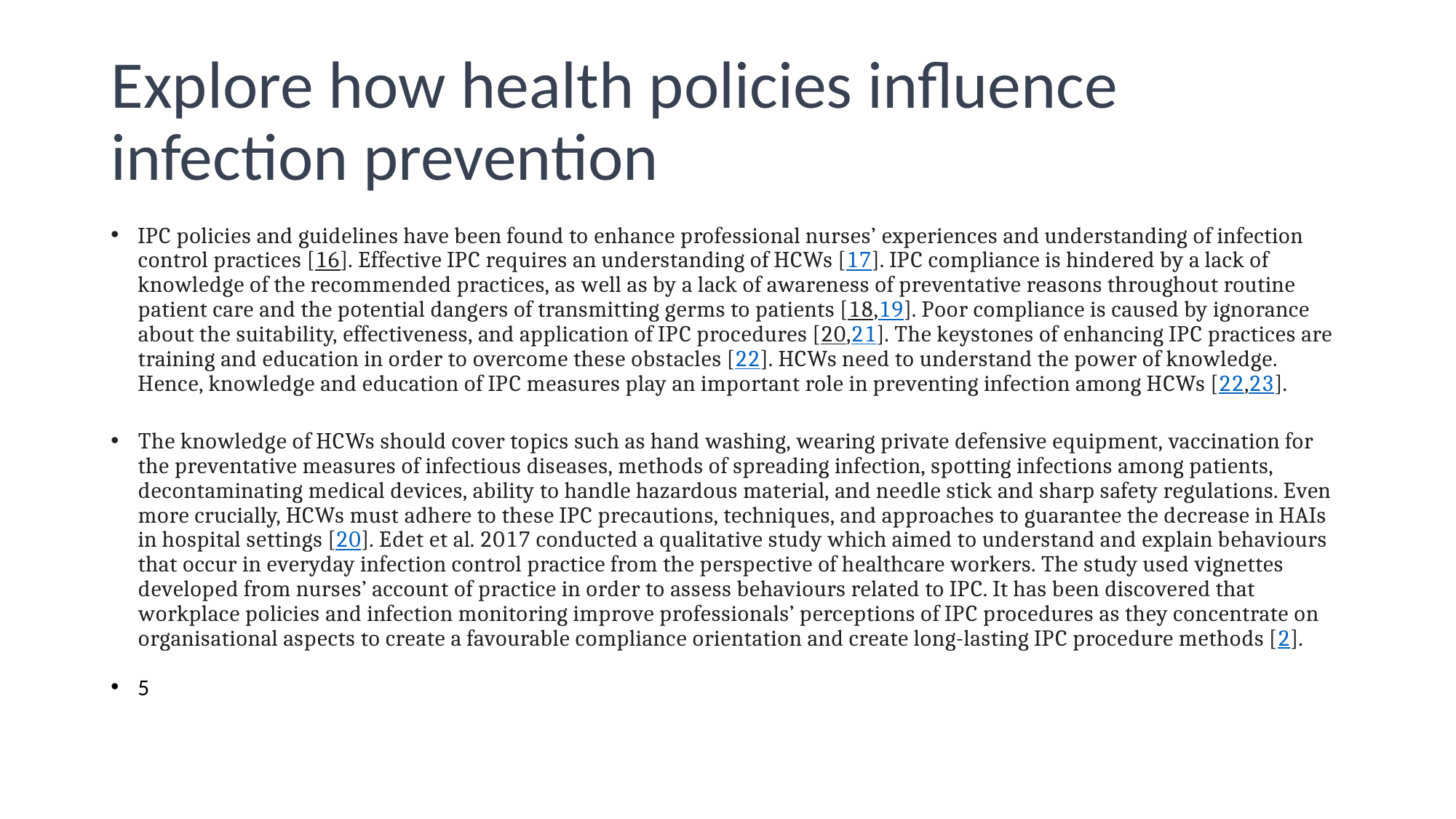

# Explore how health policies influence infection prevention
IPC policies and guidelines have been found to enhance professional nurses’ experiences and understanding of infection control practices [16]. Effective IPC requires an understanding of HCWs [17]. IPC compliance is hindered by a lack of knowledge of the recommended practices, as well as by a lack of awareness of preventative reasons throughout routine patient care and the potential dangers of transmitting germs to patients [18,19]. Poor compliance is caused by ignorance about the suitability, effectiveness, and application of IPC procedures [20,21]. The keystones of enhancing IPC practices are training and education in order to overcome these obstacles [22]. HCWs need to understand the power of knowledge. Hence, knowledge and education of IPC measures play an important role in preventing infection among HCWs [22,23].
The knowledge of HCWs should cover topics such as hand washing, wearing private defensive equipment, vaccination for the preventative measures of infectious diseases, methods of spreading infection, spotting infections among patients, decontaminating medical devices, ability to handle hazardous material, and needle stick and sharp safety regulations. Even more crucially, HCWs must adhere to these IPC precautions, techniques, and approaches to guarantee the decrease in HAIs in hospital settings [20]. Edet et al. 2017 conducted a qualitative study which aimed to understand and explain behaviours that occur in everyday infection control practice from the perspective of healthcare workers. The study used vignettes developed from nurses’ account of practice in order to assess behaviours related to IPC. It has been discovered that workplace policies and infection monitoring improve professionals’ perceptions of IPC procedures as they concentrate on organisational aspects to create a favourable compliance orientation and create long-lasting IPC procedure methods [2].
5